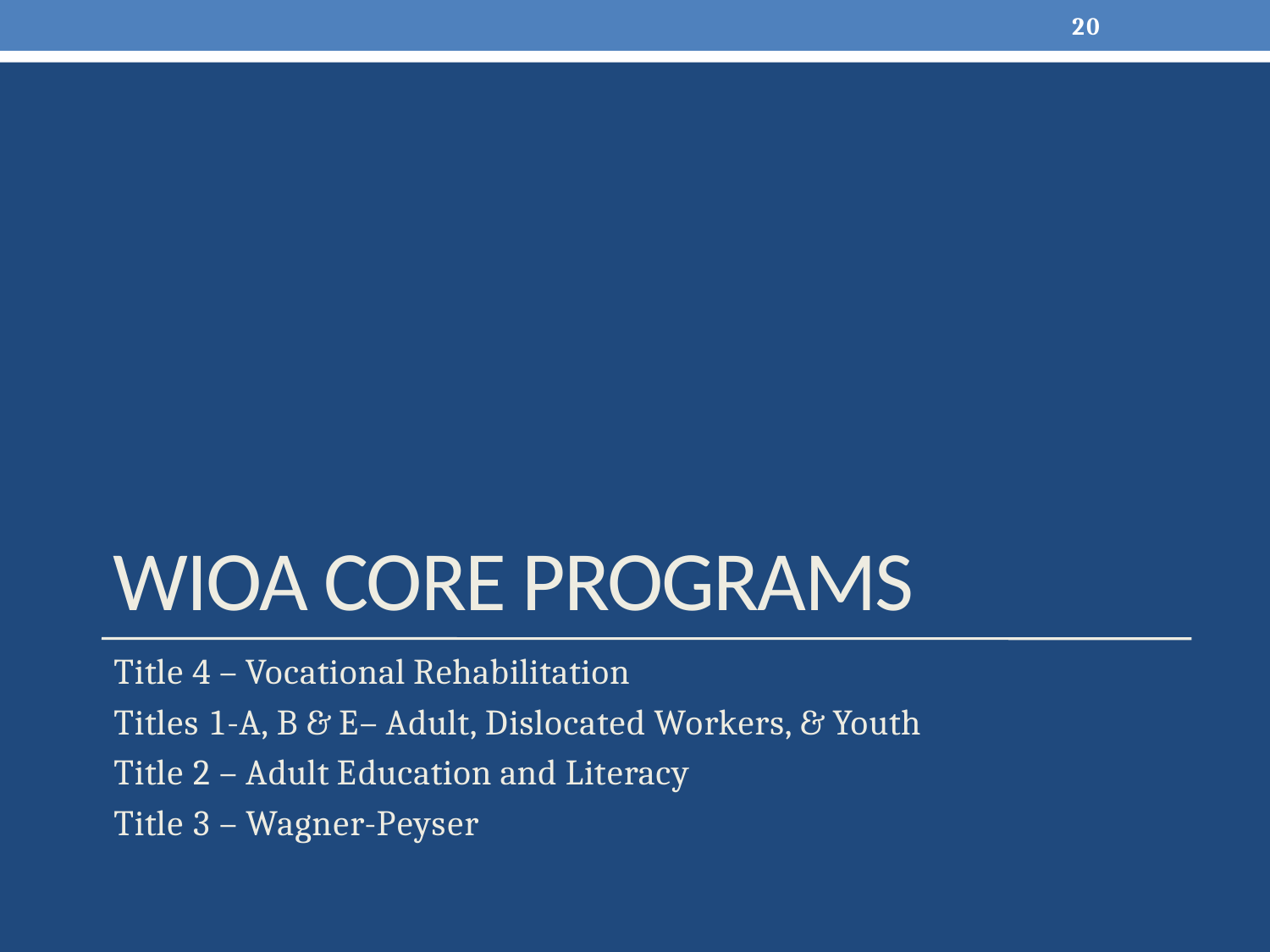

20
# Wioa Core programs
Title 4 – Vocational Rehabilitation
Titles 1-A, B & E– Adult, Dislocated Workers, & Youth
Title 2 – Adult Education and Literacy
Title 3 – Wagner-Peyser